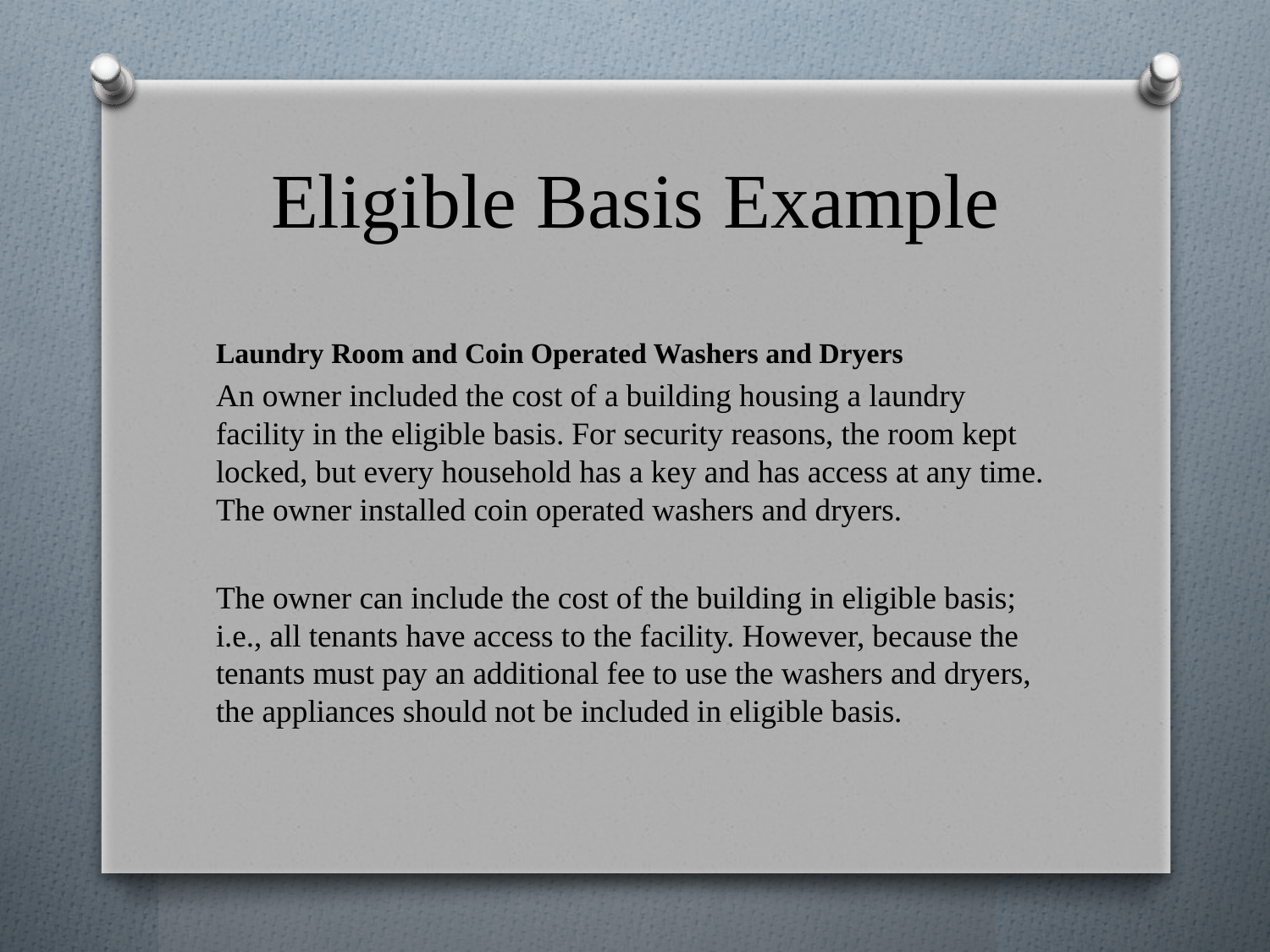

# Eligible Basis Example

Laundry Room and Coin Operated Washers and Dryers
An owner included the cost of a building housing a laundry facility in the eligible basis. For security reasons, the room kept locked, but every household has a key and has access at any time. The owner installed coin operated washers and dryers.

The owner can include the cost of the building in eligible basis; i.e., all tenants have access to the facility. However, because the tenants must pay an additional fee to use the washers and dryers, the appliances should not be included in eligible basis.